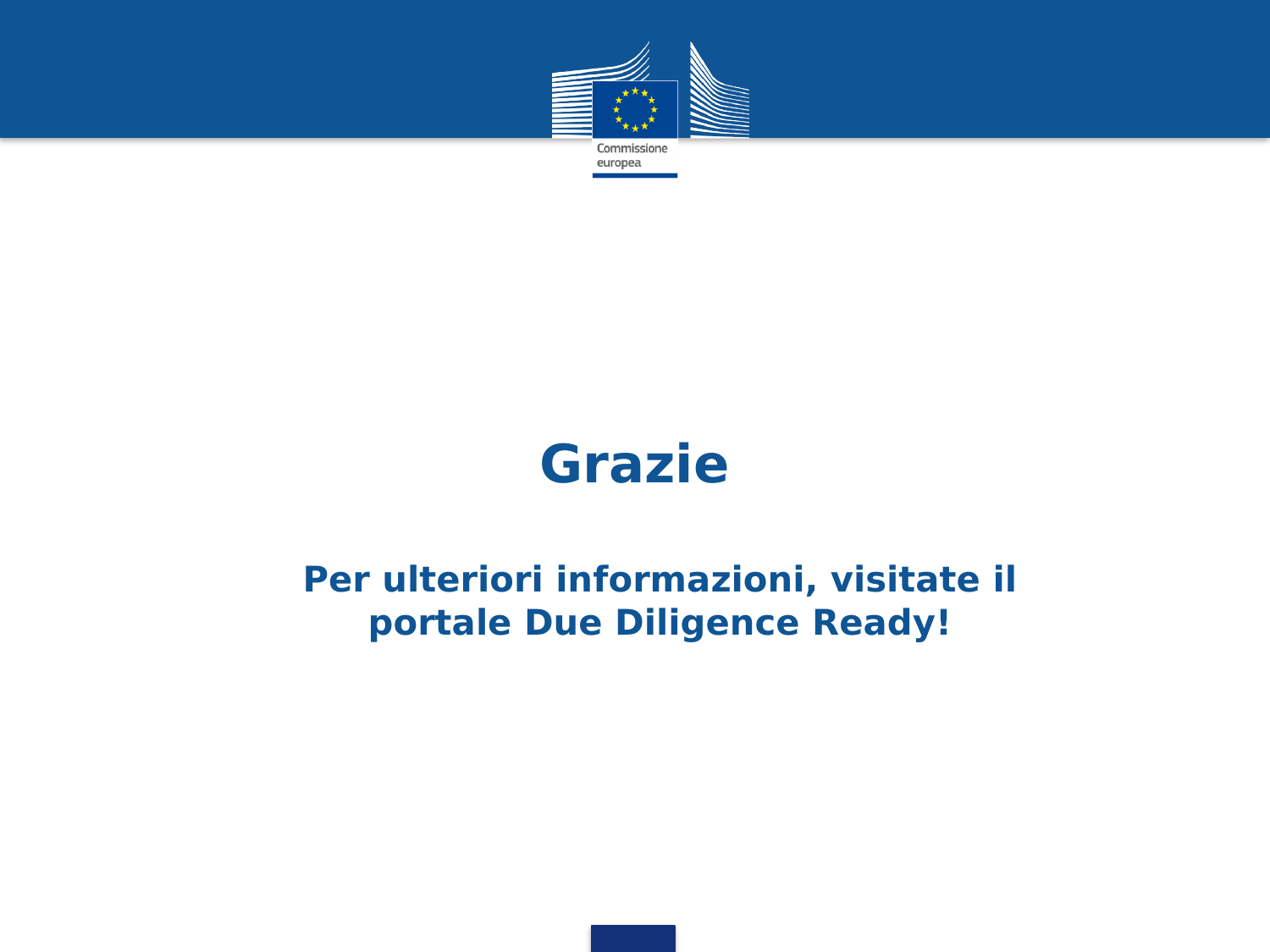

Grazie
Per ulteriori informazioni, visitate il portale Due Diligence Ready!